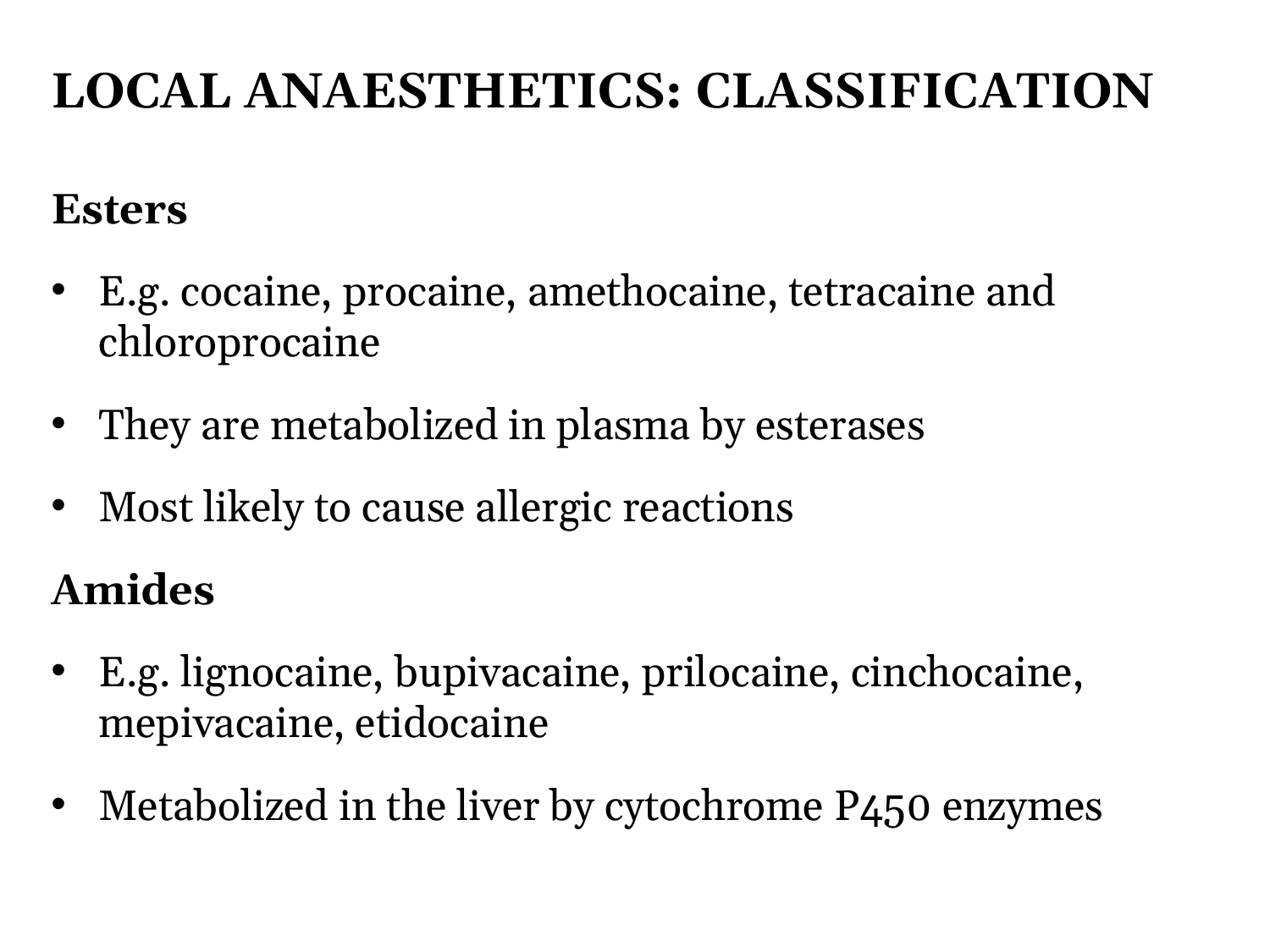

# Local anaesthetics: CLASSIFICATION
Esters
E.g. cocaine, procaine, amethocaine, tetracaine and chloroprocaine
They are metabolized in plasma by esterases
Most likely to cause allergic reactions
Amides
E.g. lignocaine, bupivacaine, prilocaine, cinchocaine, mepivacaine, etidocaine
Metabolized in the liver by cytochrome P450 enzymes
14